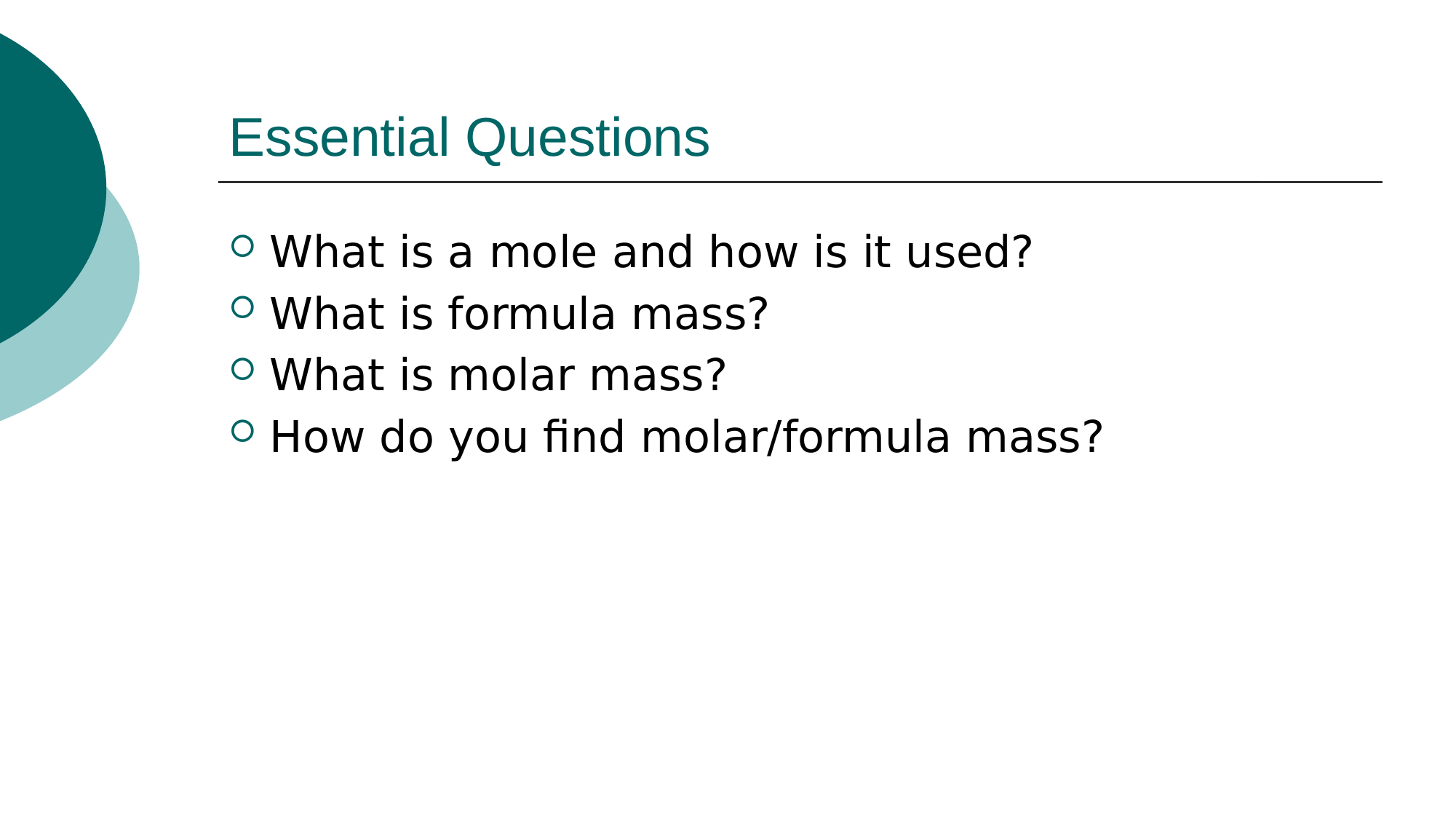

# Essential Questions
What is a mole and how is it used?
What is formula mass?
What is molar mass?
How do you find molar/formula mass?